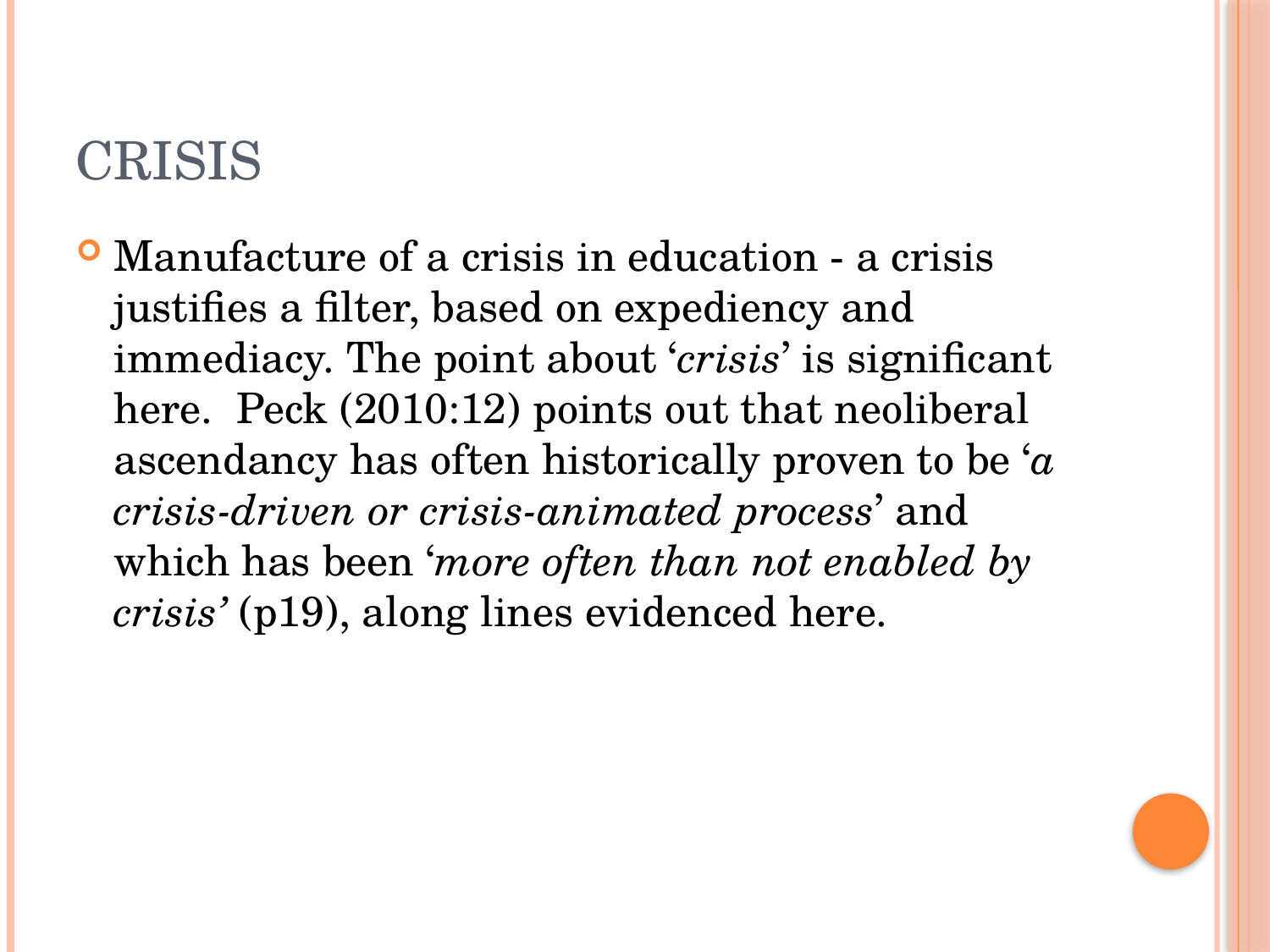

# crisis
Manufacture of a crisis in education - a crisis justifies a filter, based on expediency and immediacy. The point about ‘crisis’ is significant here.  Peck (2010:12) points out that neoliberal ascendancy has often historically proven to be ‘a crisis-driven or crisis-animated process’ and which has been ‘more often than not enabled by crisis’ (p19), along lines evidenced here.